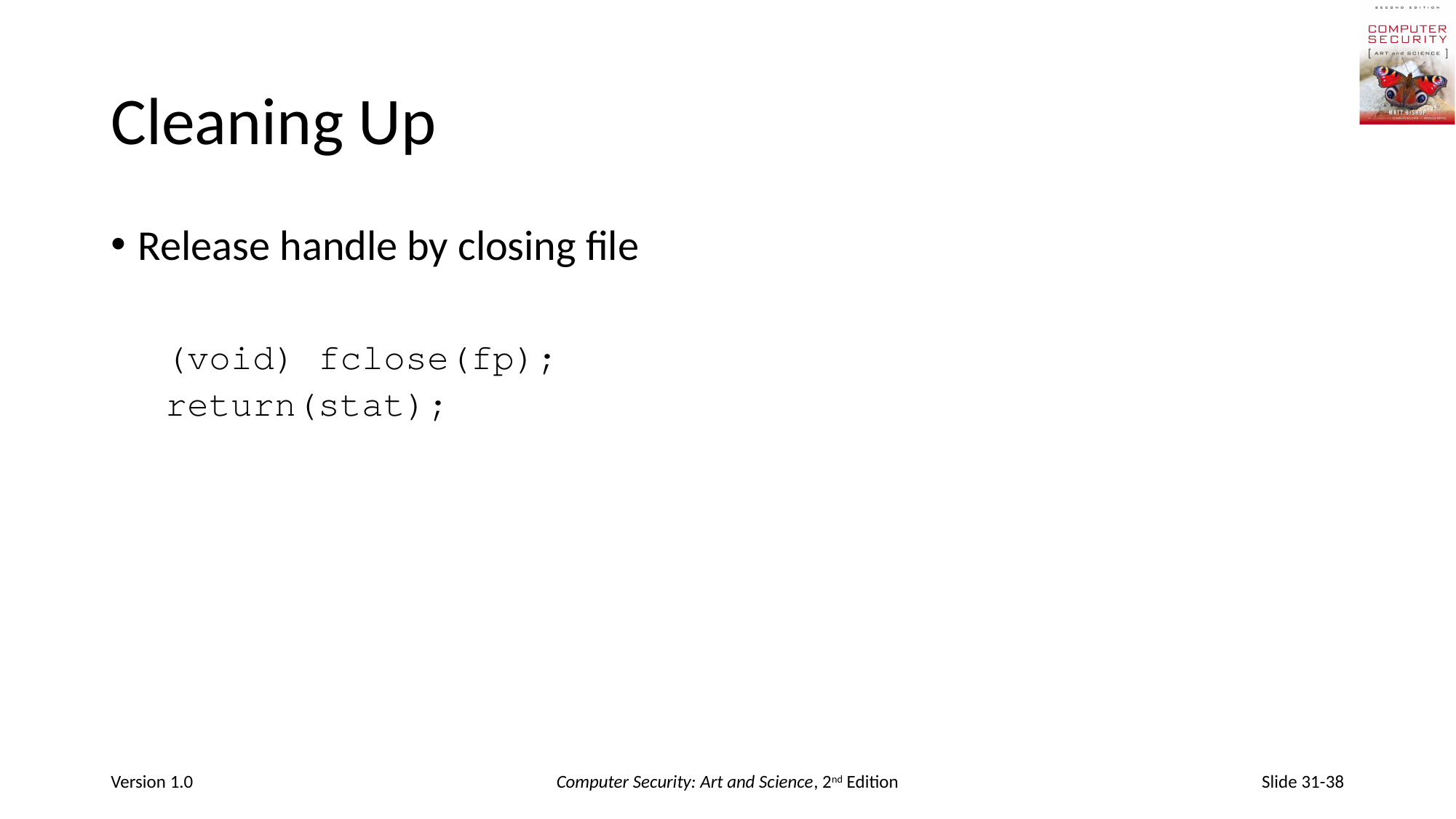

# Cleaning Up
Release handle by closing file

(void) fclose(fp);
return(stat);
Version 1.0
Computer Security: Art and Science, 2nd Edition
Slide 31-38